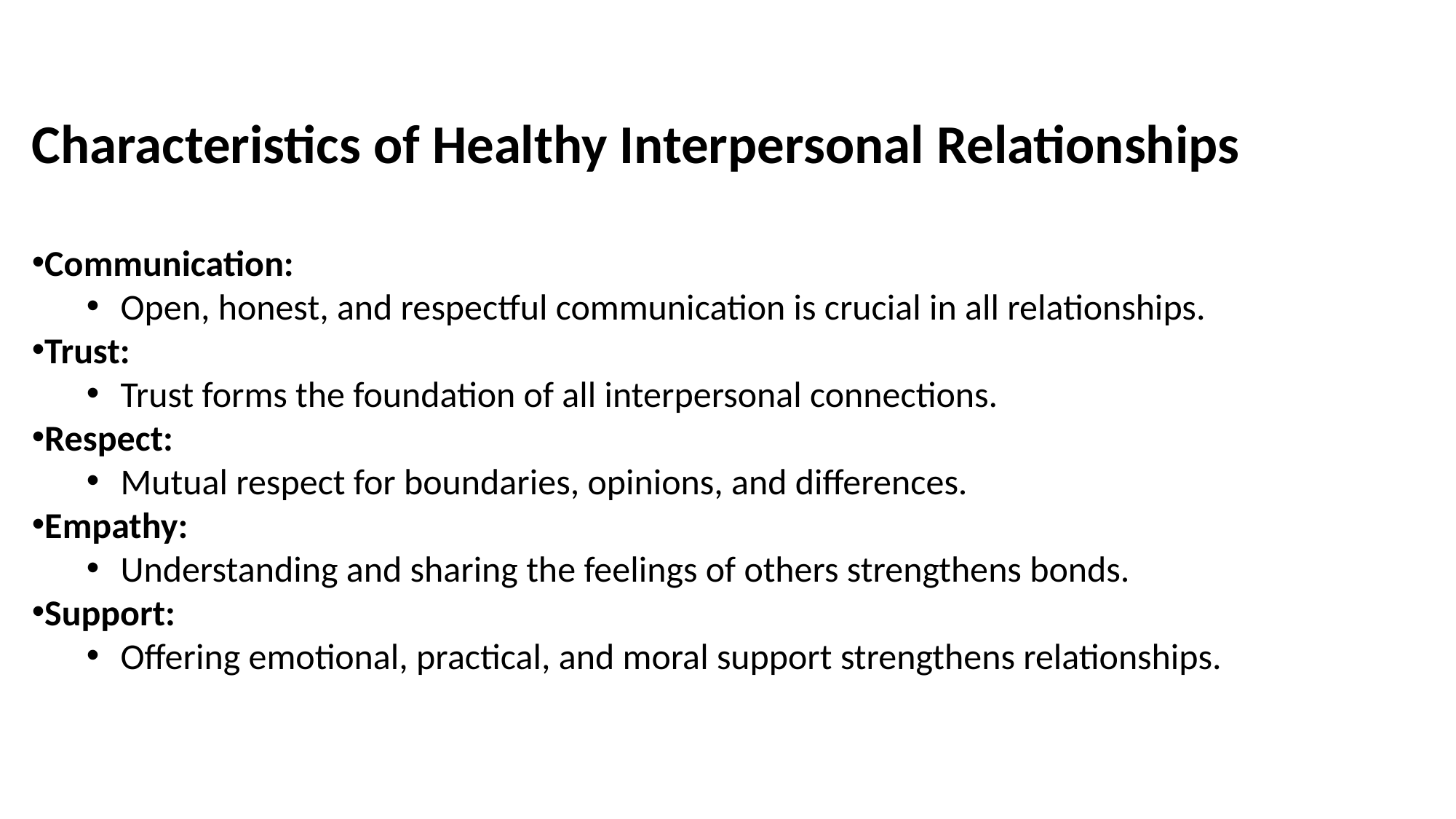

Characteristics of Healthy Interpersonal Relationships

Communication:
Open, honest, and respectful communication is crucial in all relationships.
Trust:
Trust forms the foundation of all interpersonal connections.
Respect:
Mutual respect for boundaries, opinions, and differences.
Empathy:
Understanding and sharing the feelings of others strengthens bonds.
Support:
Offering emotional, practical, and moral support strengthens relationships.